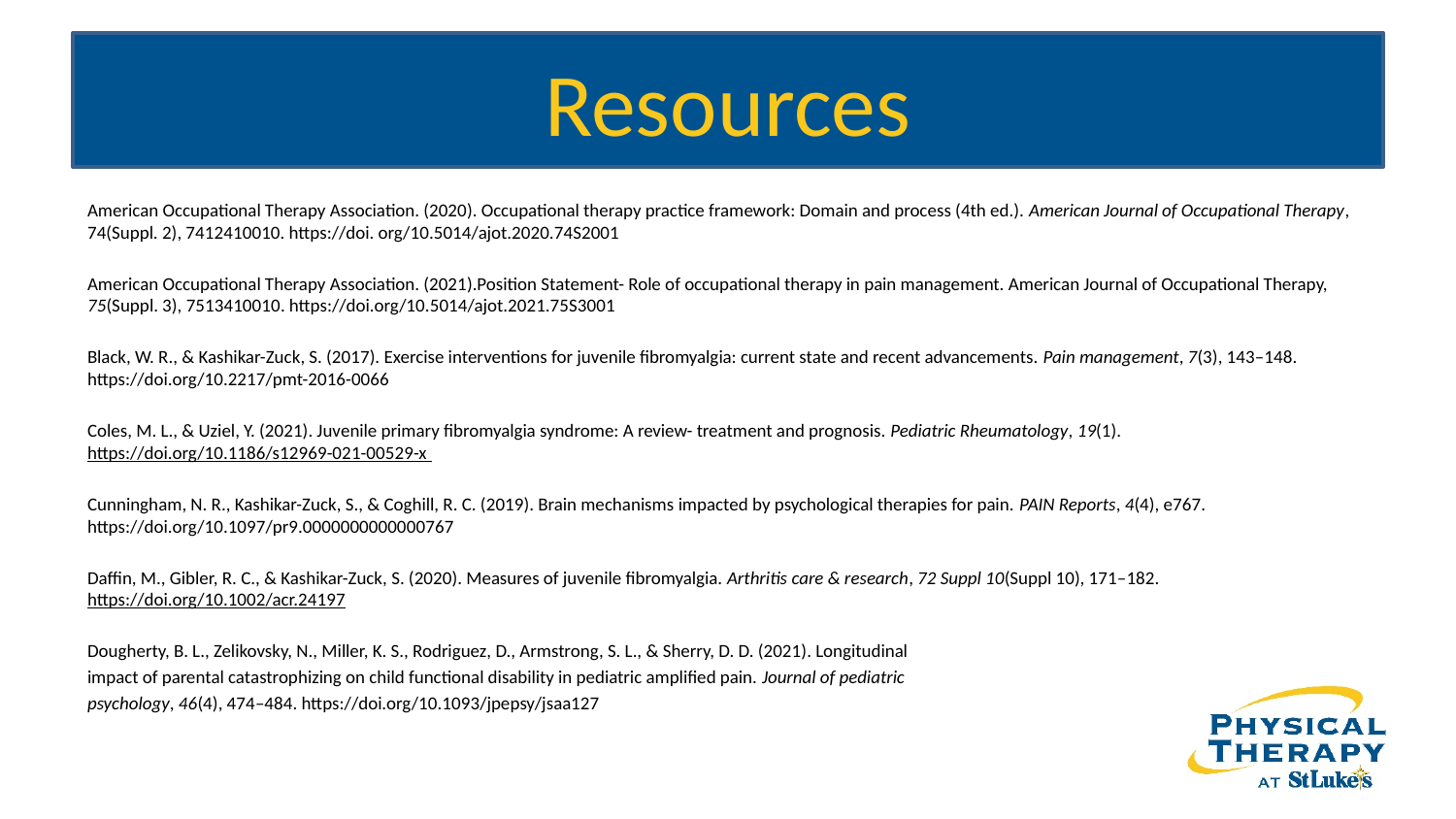

# Resources
American Occupational Therapy Association. (2020). Occupational therapy practice framework: Domain and process (4th ed.). American Journal of Occupational Therapy, 74(Suppl. 2), 7412410010. https://doi. org/10.5014/ajot.2020.74S2001

American Occupational Therapy Association. (2021).Position Statement- Role of occupational therapy in pain management. American Journal of Occupational Therapy, 75(Suppl. 3), 7513410010. https://doi.org/10.5014/ajot.2021.75S3001

Black, W. R., & Kashikar-Zuck, S. (2017). Exercise interventions for juvenile fibromyalgia: current state and recent advancements. Pain management, 7(3), 143–148. https://doi.org/10.2217/pmt-2016-0066

Coles, M. L., & Uziel, Y. (2021). Juvenile primary fibromyalgia syndrome: A review- treatment and prognosis. Pediatric Rheumatology, 19(1). https://doi.org/10.1186/s12969-021-00529-x

Cunningham, N. R., Kashikar-Zuck, S., & Coghill, R. C. (2019). Brain mechanisms impacted by psychological therapies for pain. PAIN Reports, 4(4), e767. https://doi.org/10.1097/pr9.0000000000000767

Daffin, M., Gibler, R. C., & Kashikar-Zuck, S. (2020). Measures of juvenile fibromyalgia. Arthritis care & research, 72 Suppl 10(Suppl 10), 171–182. https://doi.org/10.1002/acr.24197

Dougherty, B. L., Zelikovsky, N., Miller, K. S., Rodriguez, D., Armstrong, S. L., & Sherry, D. D. (2021). Longitudinal
impact of parental catastrophizing on child functional disability in pediatric amplified pain. Journal of pediatric
psychology, 46(4), 474–484. https://doi.org/10.1093/jpepsy/jsaa127